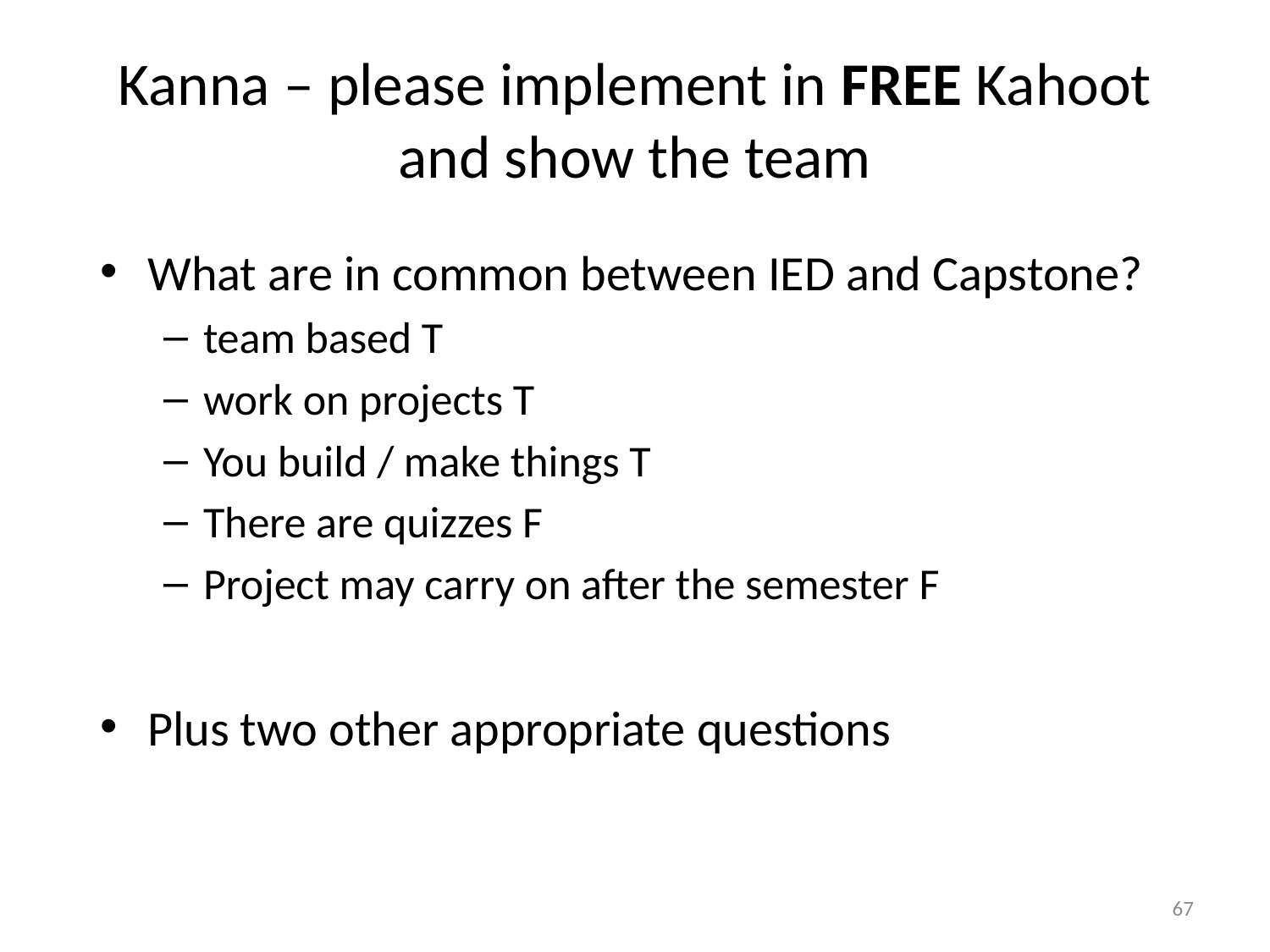

# Kanna – please implement in FREE Kahoot and show the team
What are in common between IED and Capstone?
team based T
work on projects T
You build / make things T
There are quizzes F
Project may carry on after the semester F

Plus two other appropriate questions

67